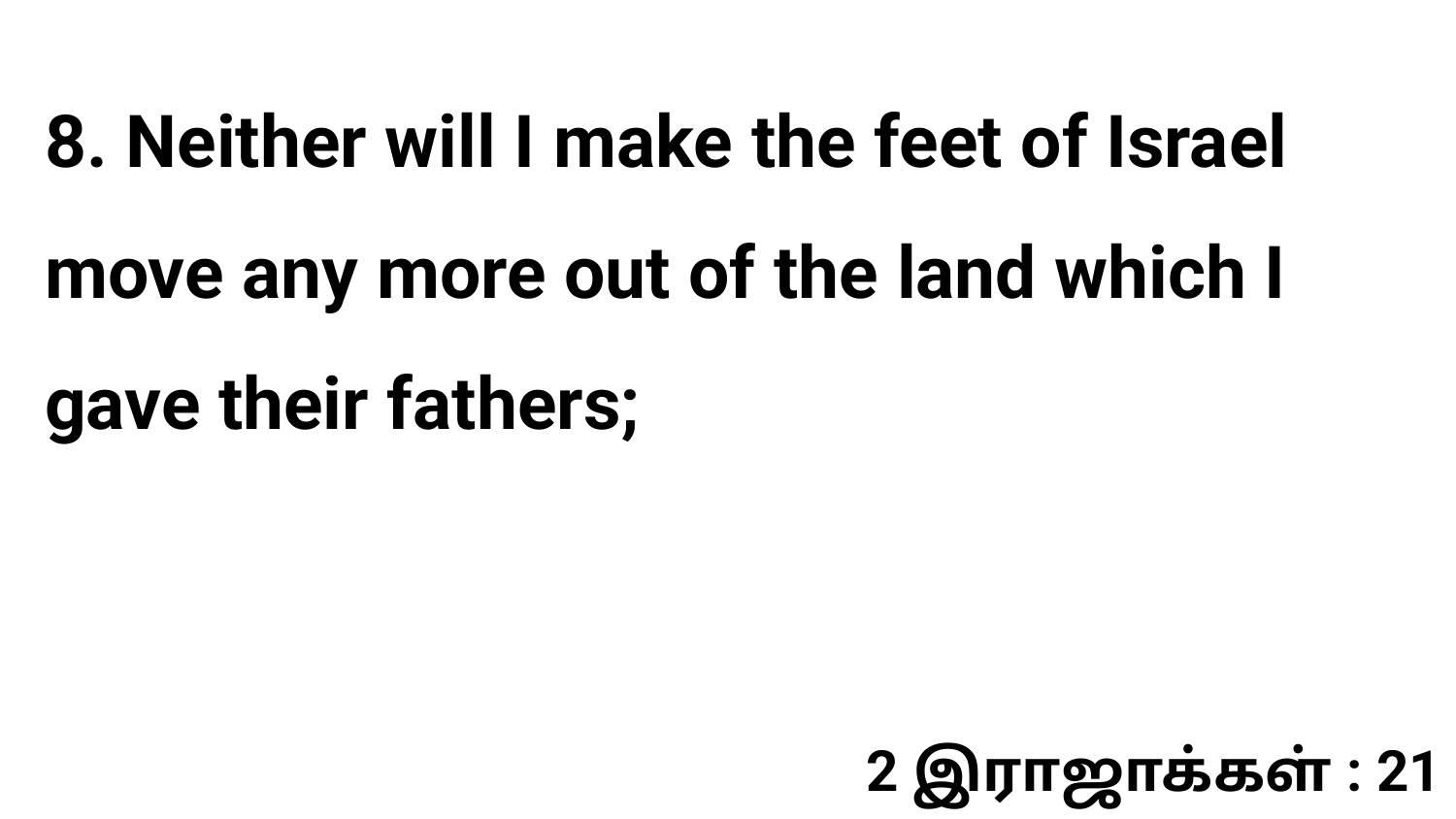

8. Neither will I make the feet of Israel move any more out of the land which I gave their fathers;
2 இராஜாக்கள் : 21